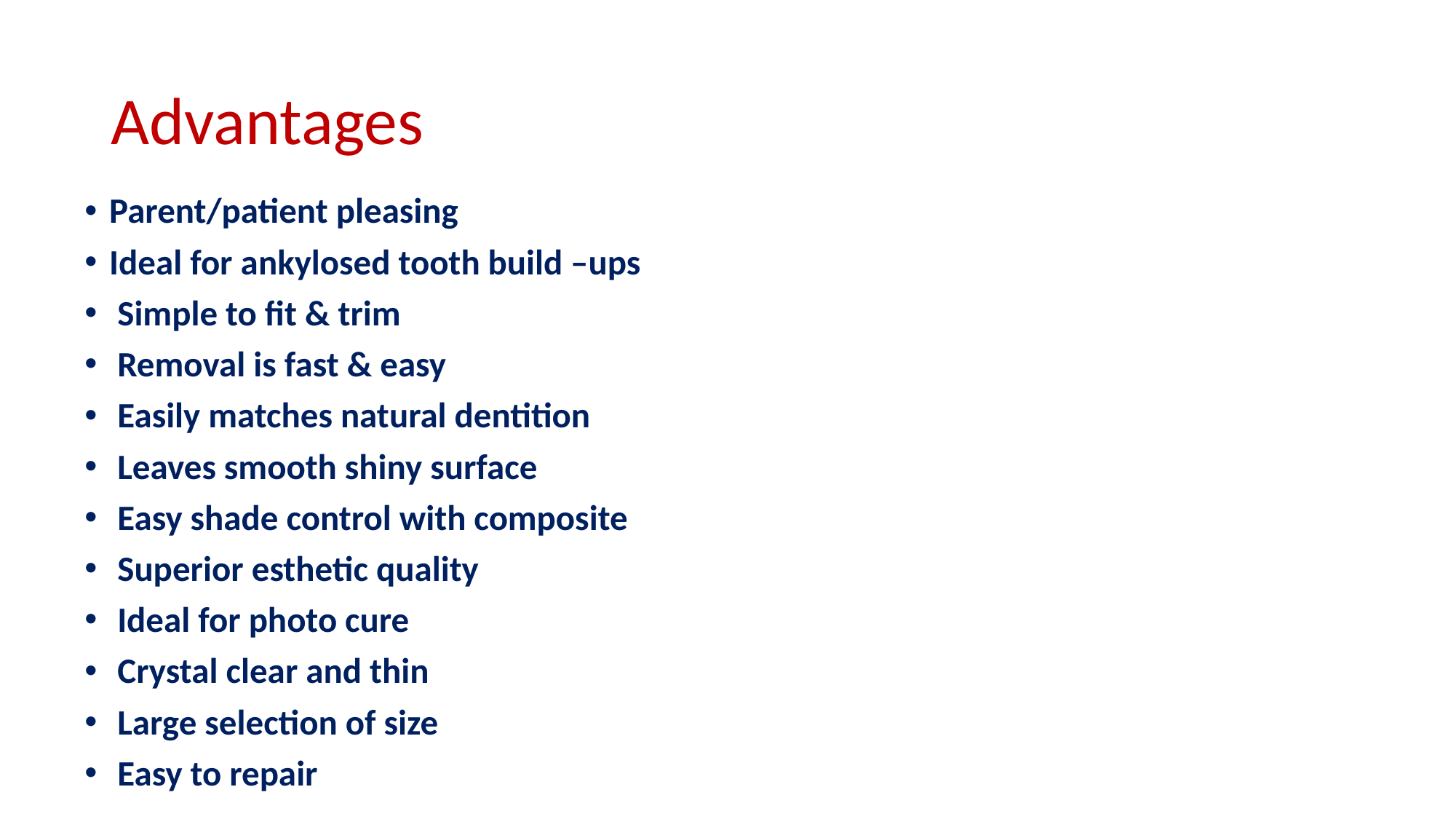

# Advantages
Parent/patient pleasing
Ideal for ankylosed tooth build –ups
 Simple to fit & trim
 Removal is fast & easy
 Easily matches natural dentition
 Leaves smooth shiny surface
 Easy shade control with composite
 Superior esthetic quality
 Ideal for photo cure
 Crystal clear and thin
 Large selection of size
 Easy to repair